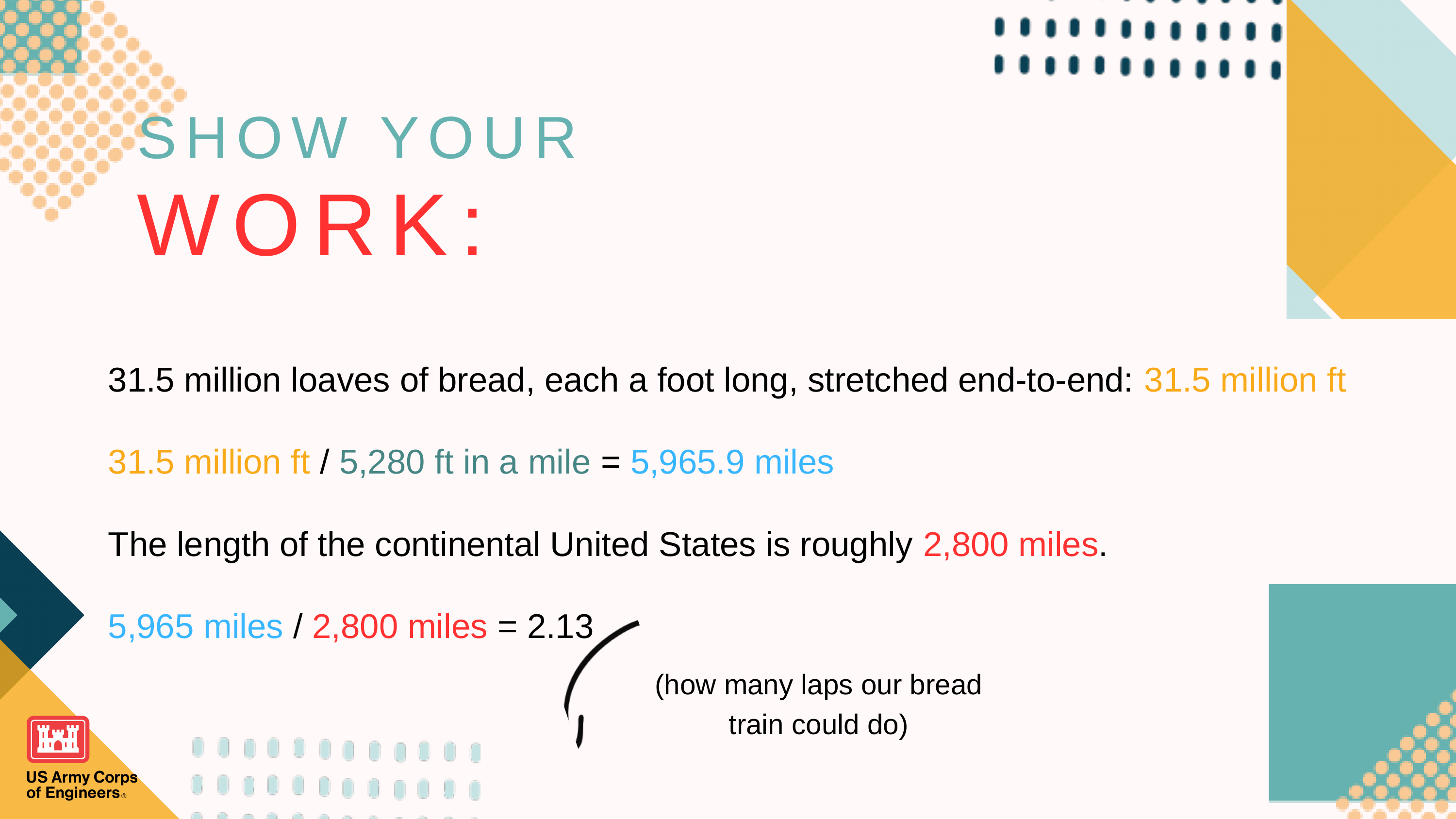

SHOW YOUR
WORK:
31.5 million loaves of bread, each a foot long, stretched end-to-end: 31.5 million ft
31.5 million ft / 5,280 ft in a mile = 5,965.9 miles
The length of the continental United States is roughly 2,800 miles.
5,965 miles / 2,800 miles = 2.13

(how many laps our bread train could do)